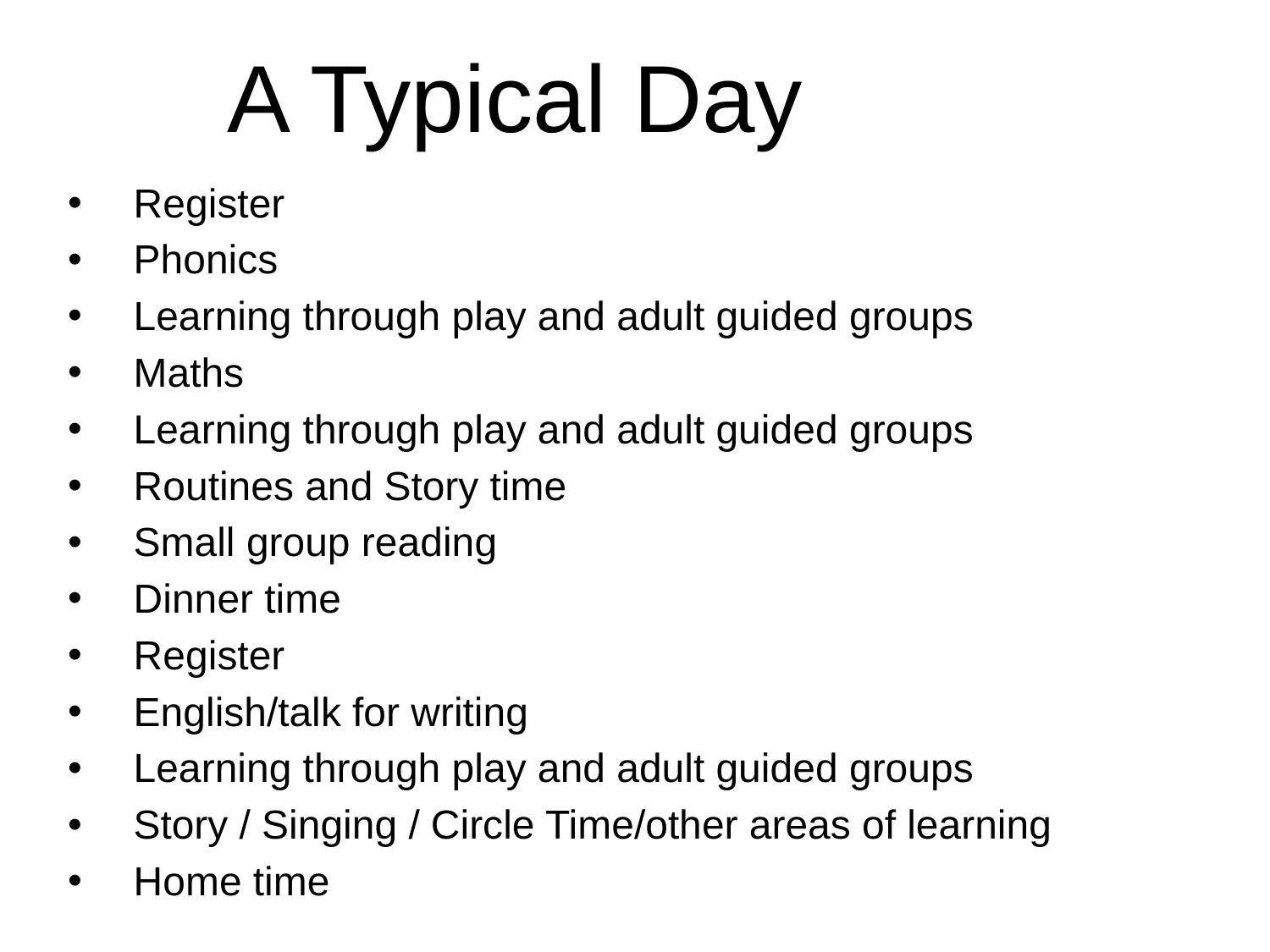

A Typical Day
Register
Phonics
Learning through play and adult guided groups
Maths
Learning through play and adult guided groups
Routines and Story time
Small group reading
Dinner time
Register
English/talk for writing
Learning through play and adult guided groups
Story / Singing / Circle Time/other areas of learning
Home time